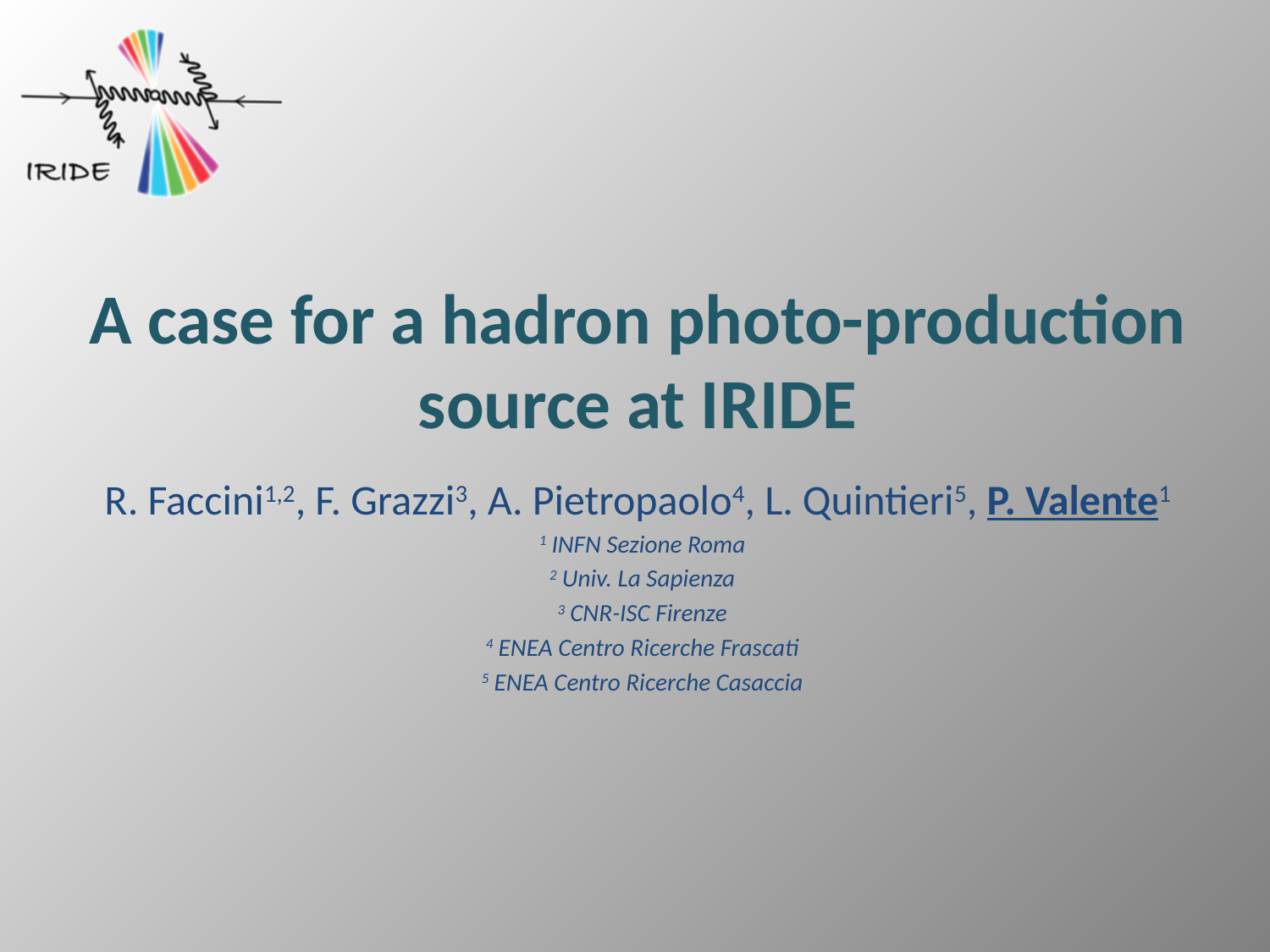

# A case for a hadron photo-production source at IRIDE
R. Faccini1,2, F. Grazzi3, A. Pietropaolo4, L. Quintieri5, P. Valente1
1 INFN Sezione Roma
2 Univ. La Sapienza
3 CNR-ISC Firenze
4 ENEA Centro Ricerche Frascati
5 ENEA Centro Ricerche Casaccia